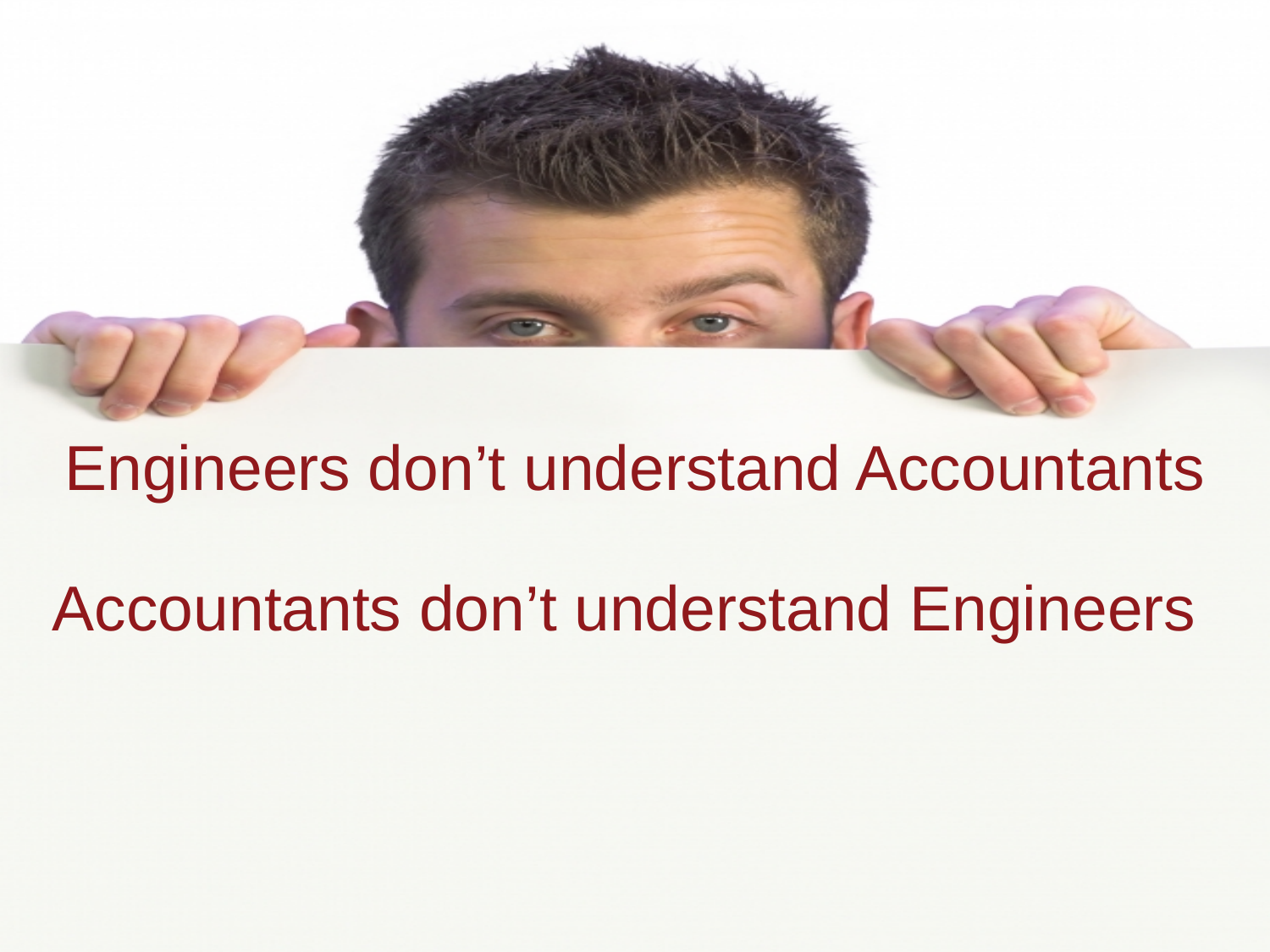

# Engineers don’t understand Accountants
Accountants don’t understand Engineers